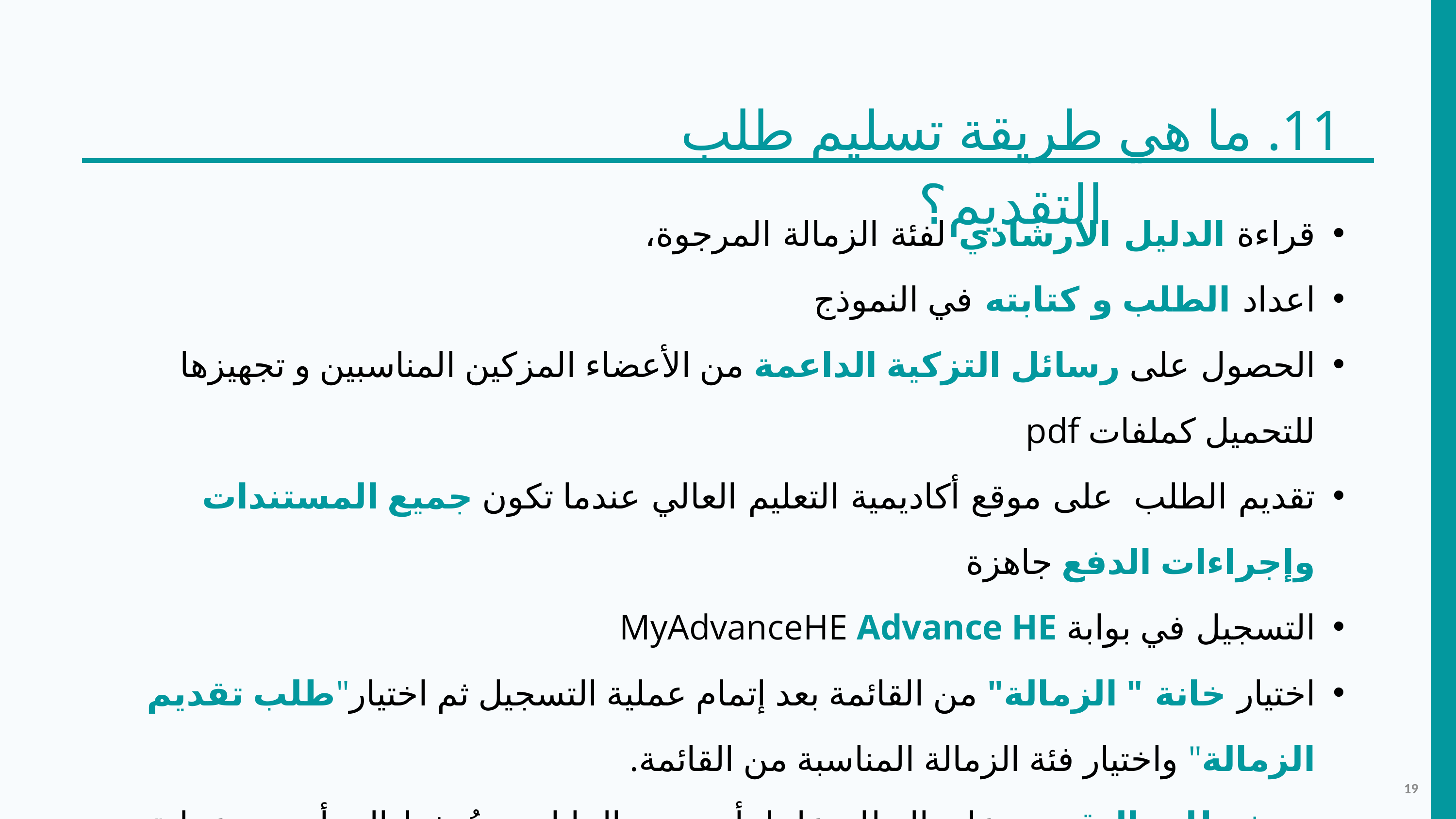

11. ما هي طريقة تسليم طلب التقديم؟

قراءة الدليل الارشادي لفئة الزمالة المرجوة،
اعداد الطلب و كتابته في النموذج
الحصول على رسائل التزكية الداعمة من الأعضاء المزكين المناسبين و تجهيزها للتحميل كملفات pdf
تقديم الطلب  على موقع أكاديمية التعليم العالي عندما تكون جميع المستندات وإجراءات الدفع جاهزة
التسجيل في بوابة MyAdvanceHE Advance HE
اختيار خانة " الزمالة" من القائمة بعد إتمام عملية التسجيل ثم اختيار"طلب تقديم الزمالة" واختيار فئة الزمالة المناسبة من القائمة.
نسخ طلب التقديم  على النظام علما بأن جميع البيانات ستُحفظ إلى أن تتم عملية التسليم النهائي
19